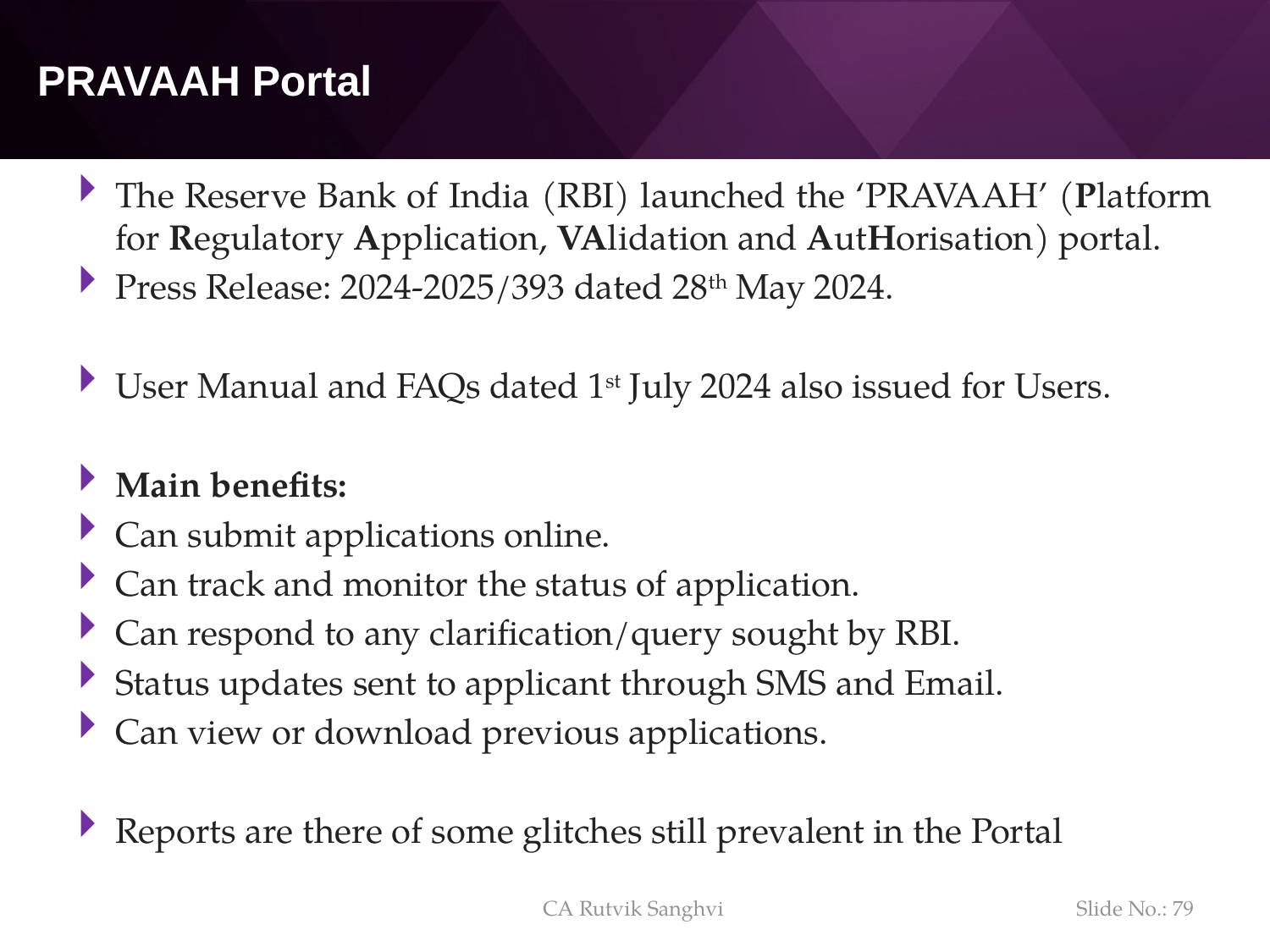

# PRAVAAH Portal
The Reserve Bank of India (RBI) launched the ‘PRAVAAH’ (Platform for Regulatory Application, VAlidation and AutHorisation) portal.
Press Release: 2024-2025/393 dated 28th May 2024.

User Manual and FAQs dated 1st July 2024 also issued for Users.

Main benefits:
Can submit applications online.
Can track and monitor the status of application.
Can respond to any clarification/query sought by RBI.
Status updates sent to applicant through SMS and Email.
Can view or download previous applications.

Reports are there of some glitches still prevalent in the Portal

Slide No.: 79